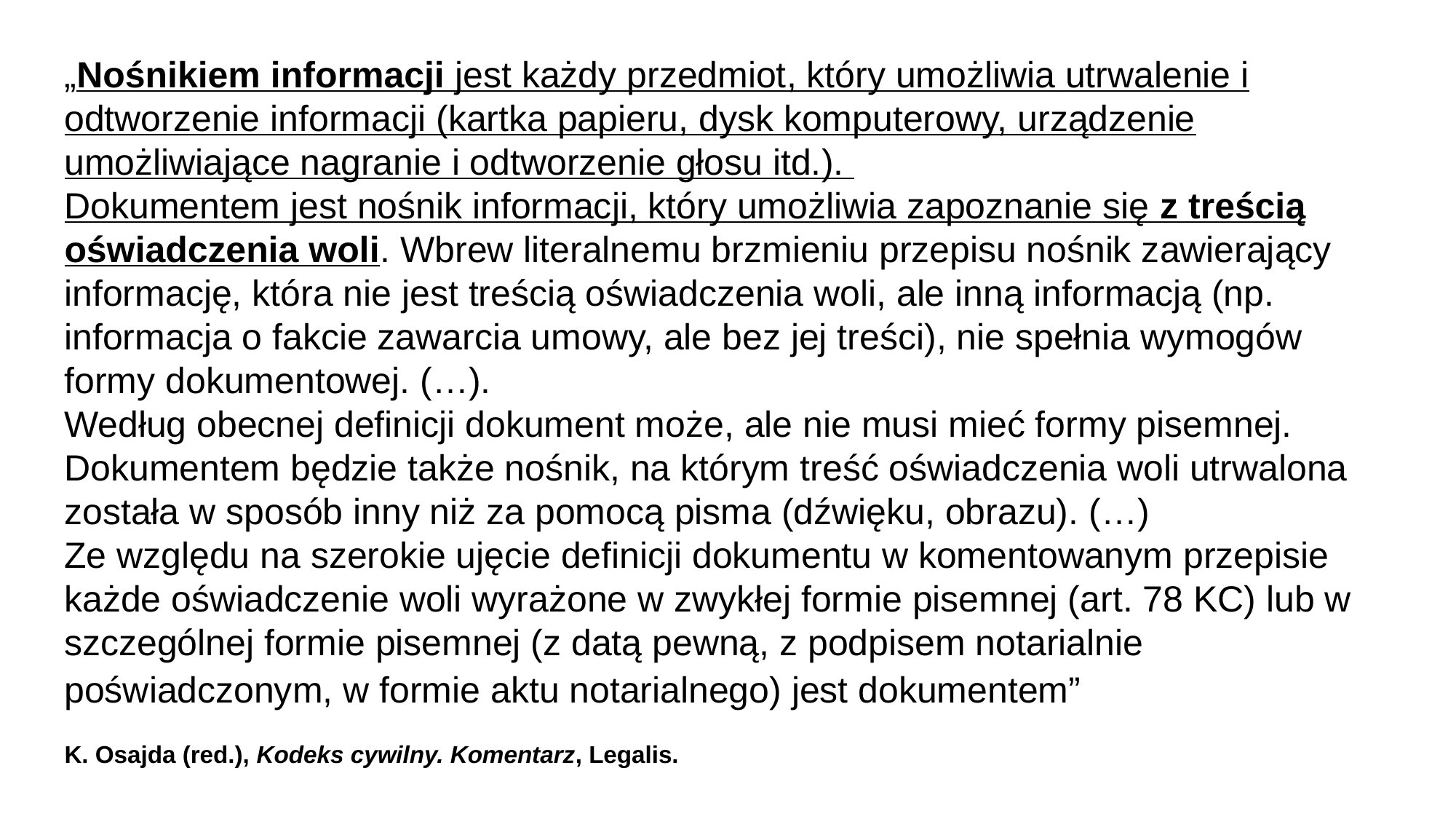

„Nośnikiem informacji jest każdy przedmiot, który umożliwia utrwalenie i odtworzenie informacji (kartka papieru, dysk komputerowy, urządzenie umożliwiające nagranie i odtworzenie głosu itd.).
Dokumentem jest nośnik informacji, który umożliwia zapoznanie się z treścią oświadczenia woli. Wbrew literalnemu brzmieniu przepisu nośnik zawierający informację, która nie jest treścią oświadczenia woli, ale inną informacją (np. informacja o fakcie zawarcia umowy, ale bez jej treści), nie spełnia wymogów formy dokumentowej. (…).
Według obecnej definicji dokument może, ale nie musi mieć formy pisemnej. Dokumentem będzie także nośnik, na którym treść oświadczenia woli utrwalona została w sposób inny niż za pomocą pisma (dźwięku, obrazu). (…)
Ze względu na szerokie ujęcie definicji dokumentu w komentowanym przepisie każde oświadczenie woli wyrażone w zwykłej formie pisemnej (art. 78 KC) lub w szczególnej formie pisemnej (z datą pewną, z podpisem notarialnie poświadczonym, w formie aktu notarialnego) jest dokumentem”

K. Osajda (red.), Kodeks cywilny. Komentarz, Legalis.